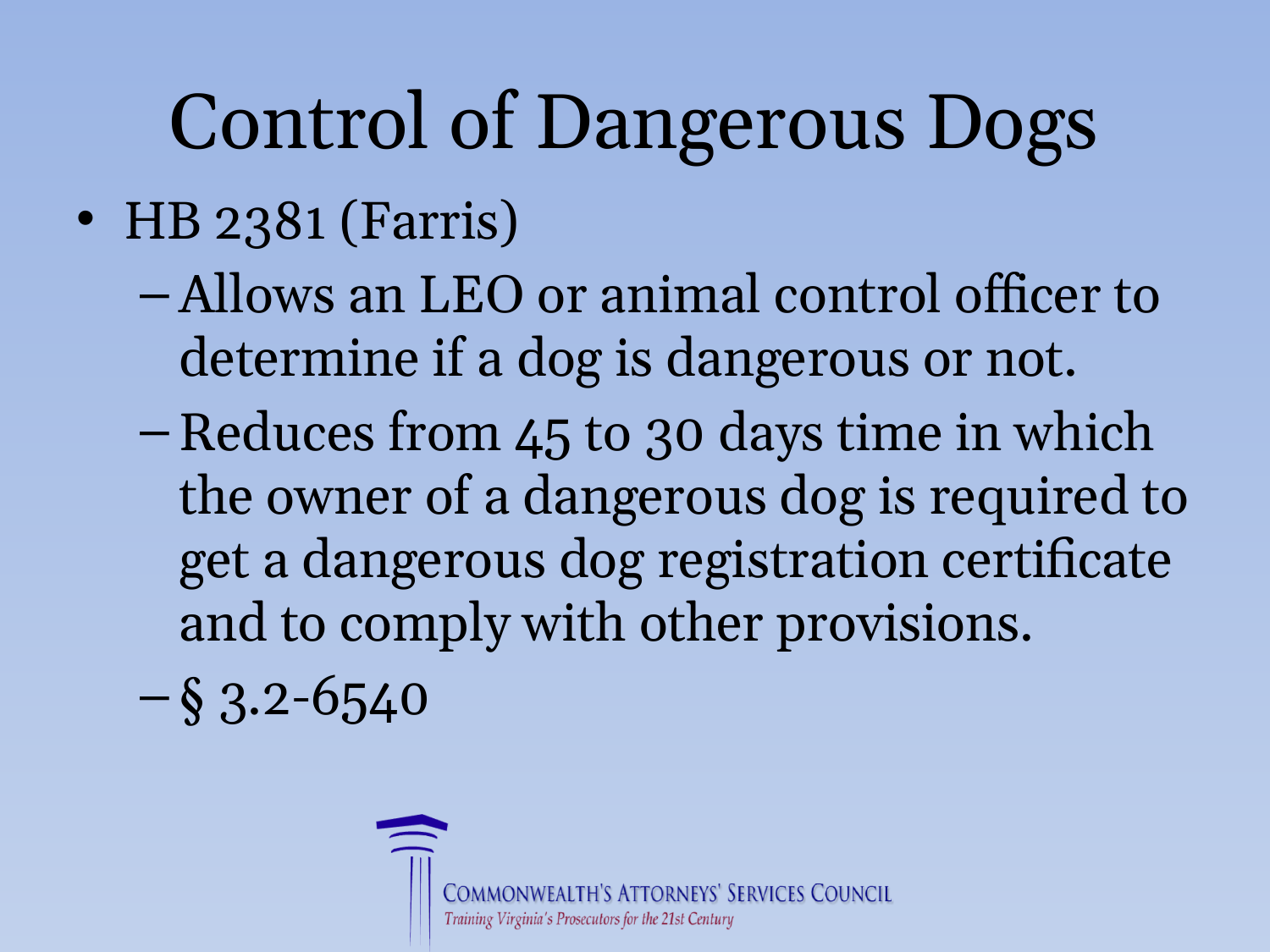

# Control of Dangerous Dogs
HB 2381 (Farris)
Allows an LEO or animal control officer to determine if a dog is dangerous or not.
Reduces from 45 to 30 days time in which the owner of a dangerous dog is required to get a dangerous dog registration certificate and to comply with other provisions.
§ 3.2-6540